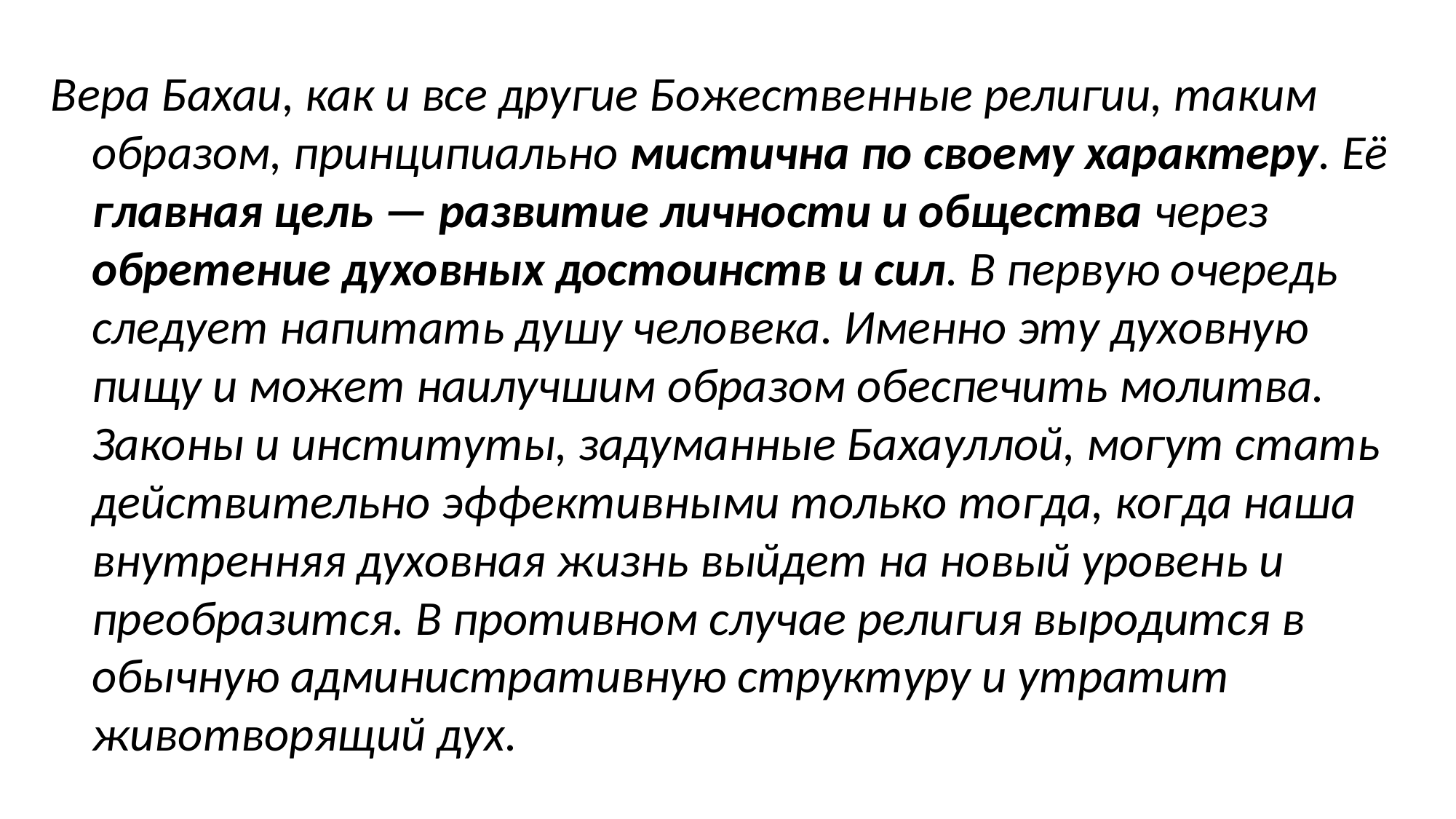

Вера Бахаи, как и все другие Божественные религии, таким образом, принципиально мистична по своему характеру. Её главная цель — развитие личности и общества через обретение духовных достоинств и сил. В первую очередь следует напитать душу человека. Именно эту духовную пищу и может наилучшим образом обеспечить молитва. Законы и институты, задуманные Бахауллой, могут стать действительно эффективными только тогда, когда наша внутренняя духовная жизнь выйдет на новый уровень и преобразится. В противном случае религия выродится в обычную административную структуру и утратит животворящий дух.